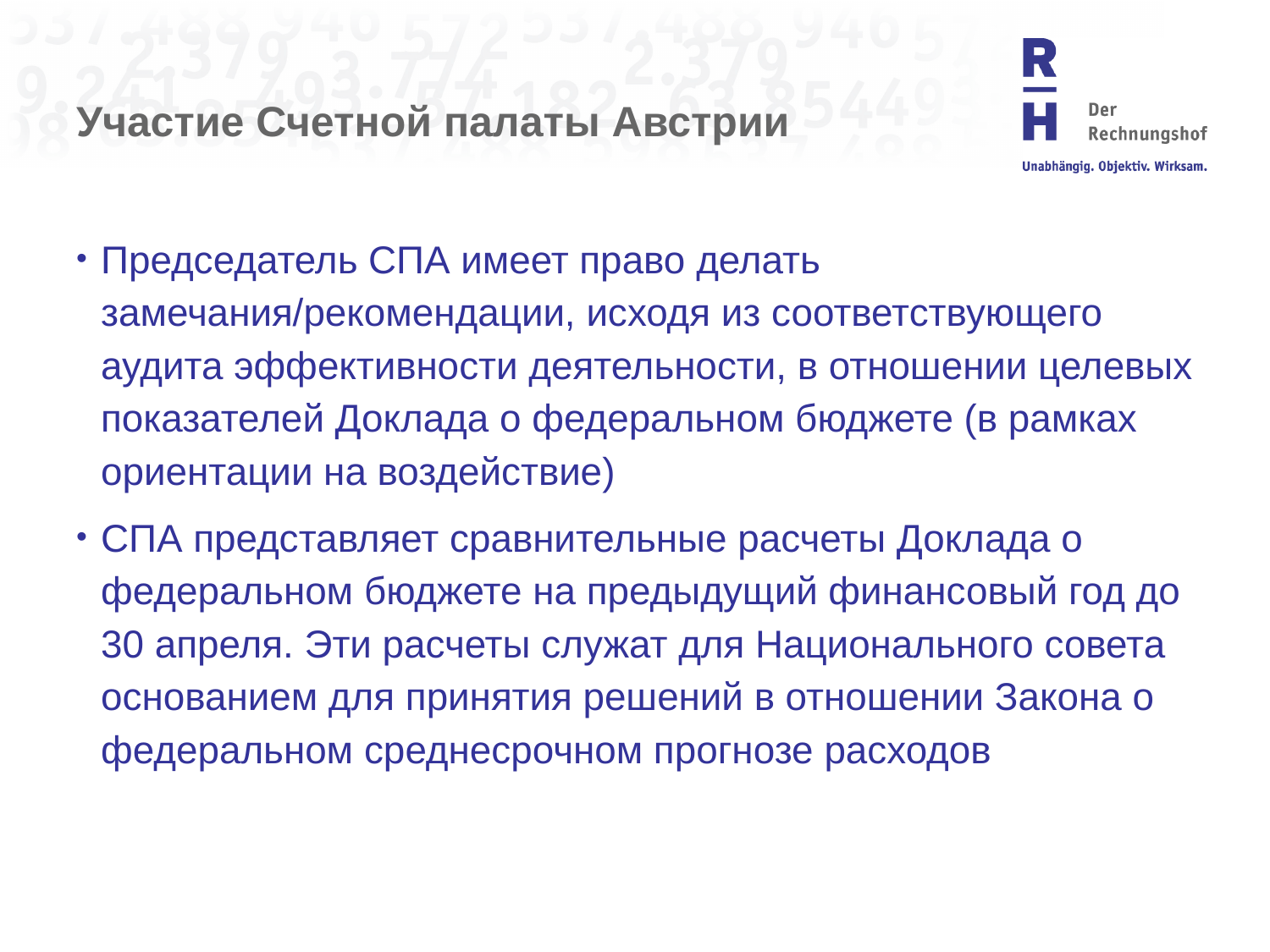

# Участие Счетной палаты Австрии
Председатель СПА имеет право делать замечания/рекомендации, исходя из соответствующего аудита эффективности деятельности, в отношении целевых показателей Доклада о федеральном бюджете (в рамках ориентации на воздействие)
СПА представляет сравнительные расчеты Доклада о федеральном бюджете на предыдущий финансовый год до 30 апреля. Эти расчеты служат для Национального совета основанием для принятия решений в отношении Закона о федеральном среднесрочном прогнозе расходов